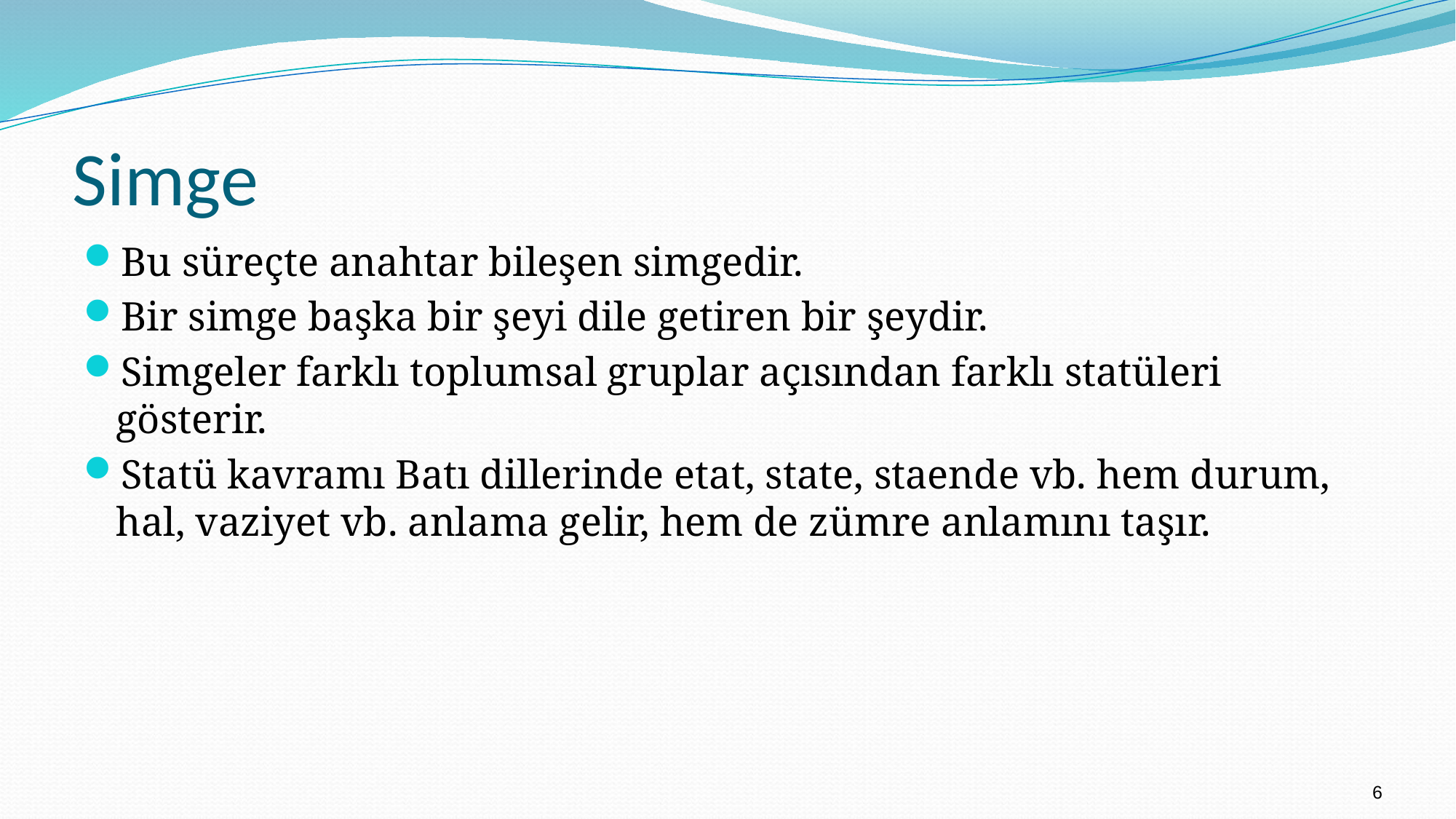

# Simge
Bu süreçte anahtar bileşen simgedir.
Bir simge başka bir şeyi dile getiren bir şeydir.
Simgeler farklı toplumsal gruplar açısından farklı statüleri gösterir.
Statü kavramı Batı dillerinde etat, state, staende vb. hem durum, hal, vaziyet vb. anlama gelir, hem de zümre anlamını taşır.
6